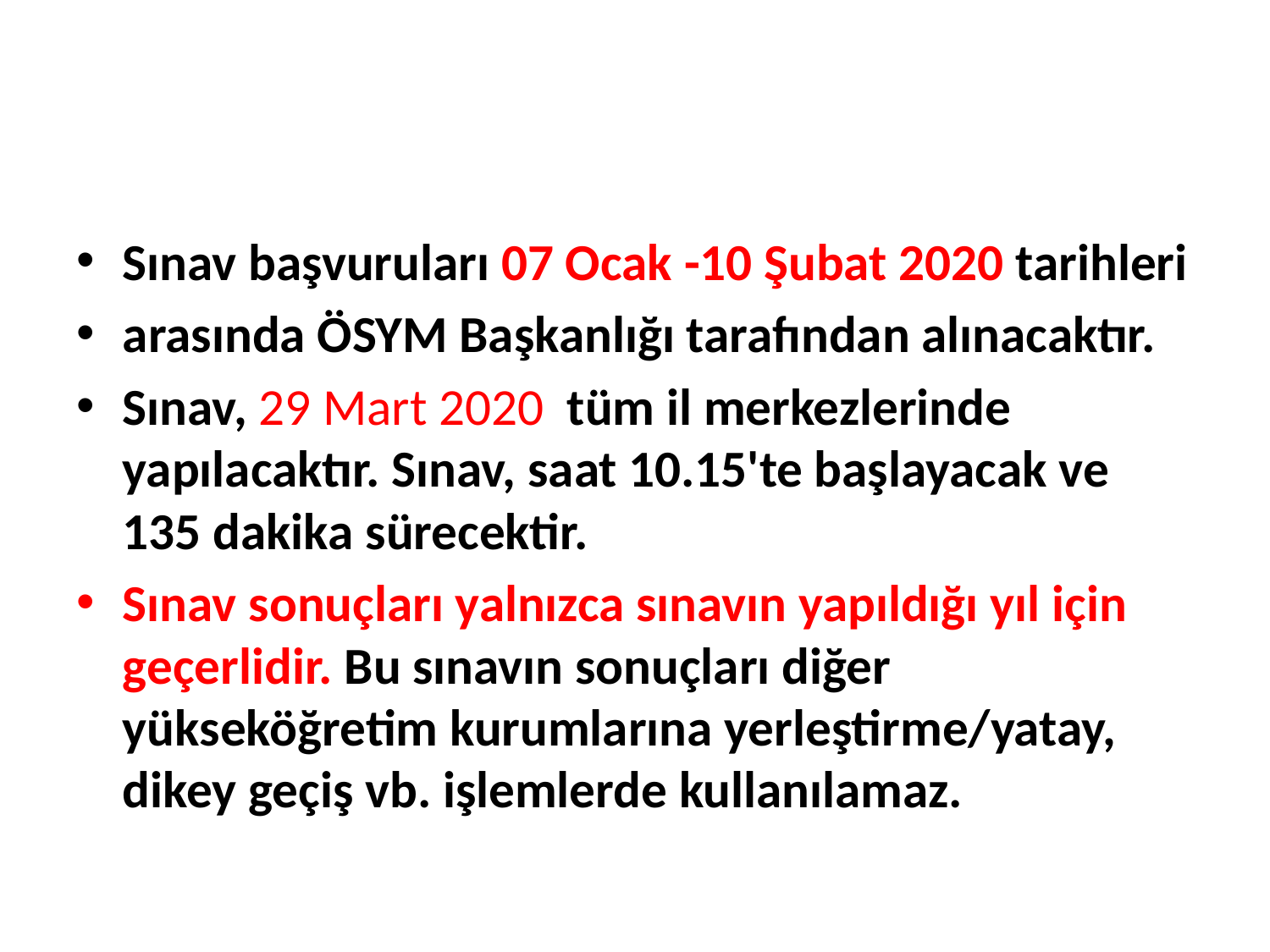

#
Sınav başvuruları 07 Ocak -10 Şubat 2020 tarihleri
arasında ÖSYM Başkanlığı tarafından alınacaktır.
Sınav, 29 Mart 2020  tüm il merkezlerinde yapılacaktır. Sınav, saat 10.15'te başlayacak ve 135 dakika sürecektir.
Sınav sonuçları yalnızca sınavın yapıldığı yıl için geçerlidir. Bu sınavın sonuçları diğer yükseköğretim kurumlarına yerleştirme/yatay, dikey geçiş vb. işlemlerde kullanılamaz.